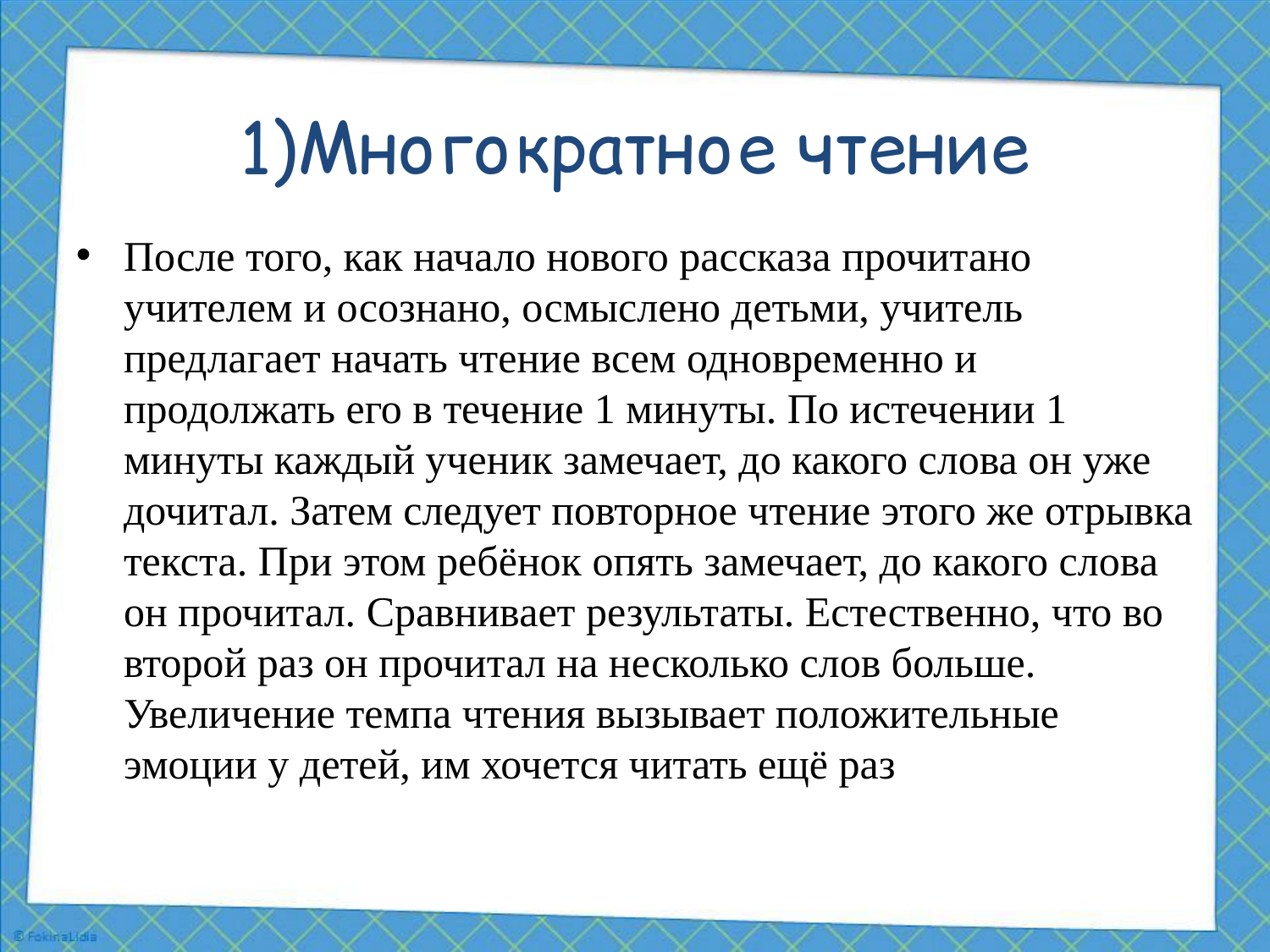

# 1)Многократное чтение
После того, как начало нового рассказа прочитано учителем и осознано, осмыслено детьми, учитель предлагает начать чтение всем одновременно и продолжать его в течение 1 минуты. По истечении 1 минуты каждый ученик замечает, до какого слова он уже дочитал. Затем следует повторное чтение этого же отрывка текста. При этом ребёнок опять замечает, до какого слова он прочитал. Сравнивает результаты. Естественно, что во второй раз он прочитал на несколько слов больше. Увеличение темпа чтения вызывает положительные эмоции у детей, им хочется читать ещё раз